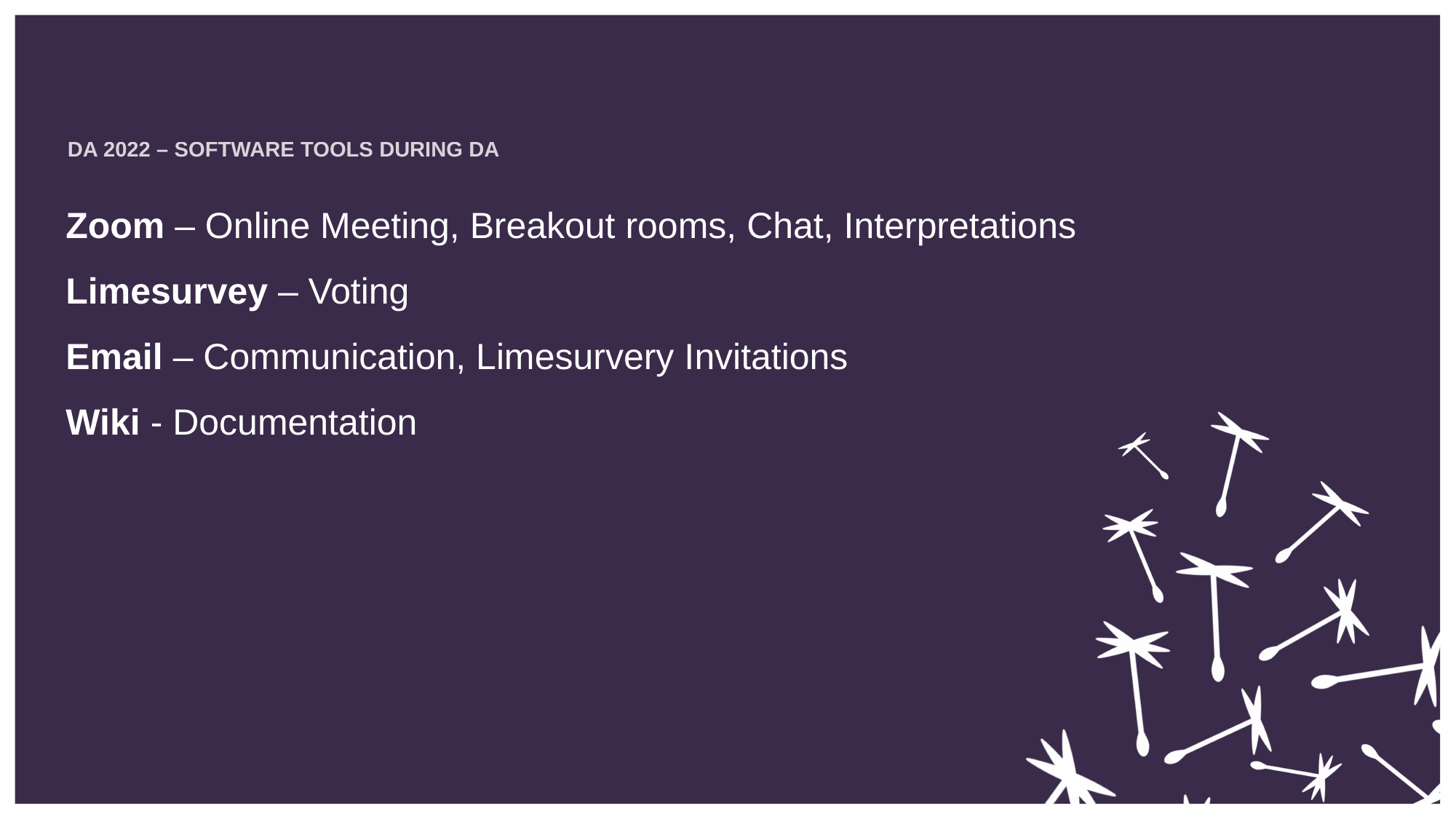

DA 2022 – Software Tools during DA
# Zoom – Online Meeting, Breakout rooms, Chat, Interpretations Limesurvey – Voting Email – Communication, Limesurvery Invitations Wiki - Documentation